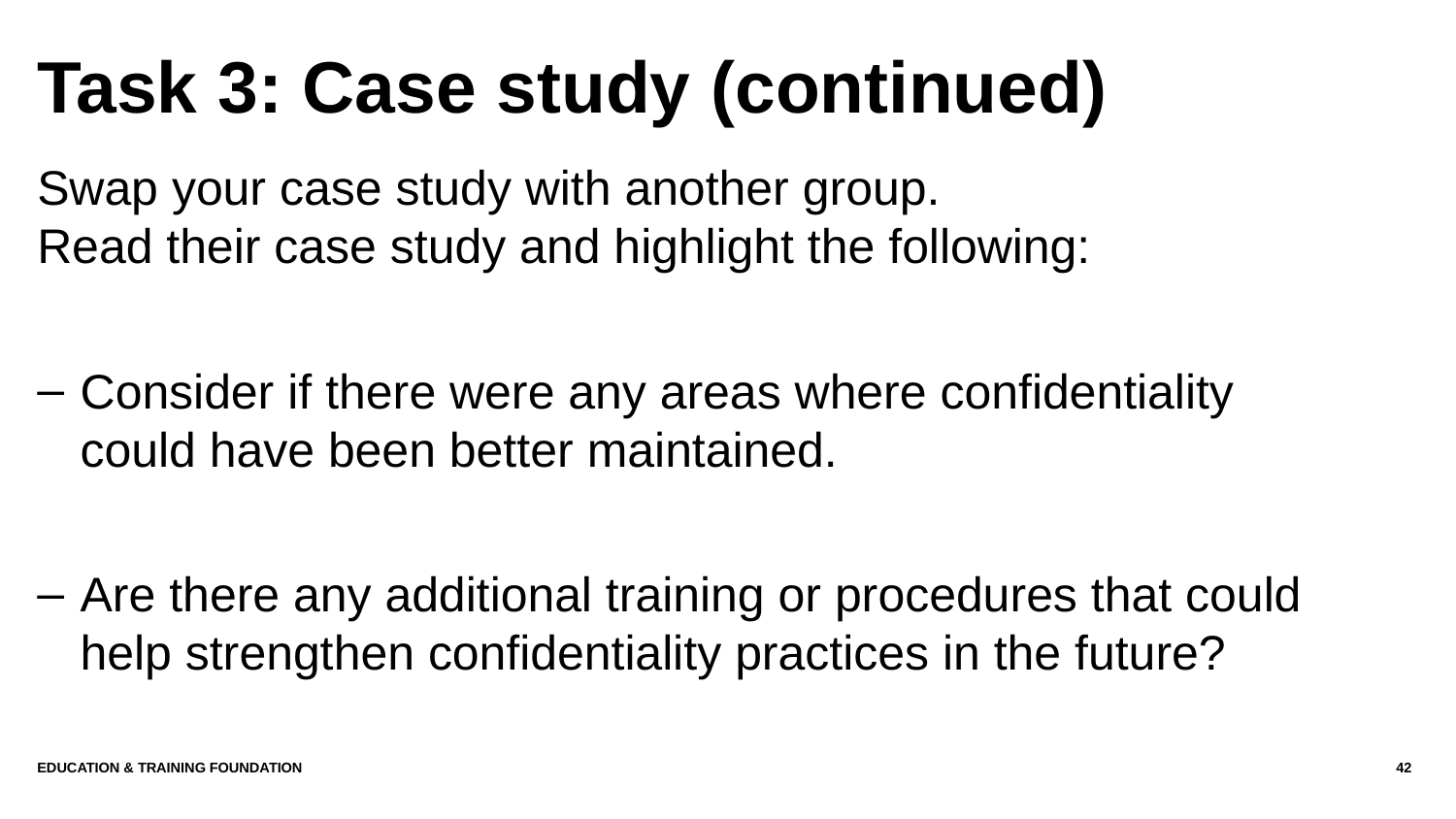

# Task 3: Case study (continued)
Swap your case study with another group.
Read their case study and highlight the following:

Consider if there were any areas where confidentiality could have been better maintained.

Are there any additional training or procedures that could help strengthen confidentiality practices in the future?

Education & Training Foundation
42